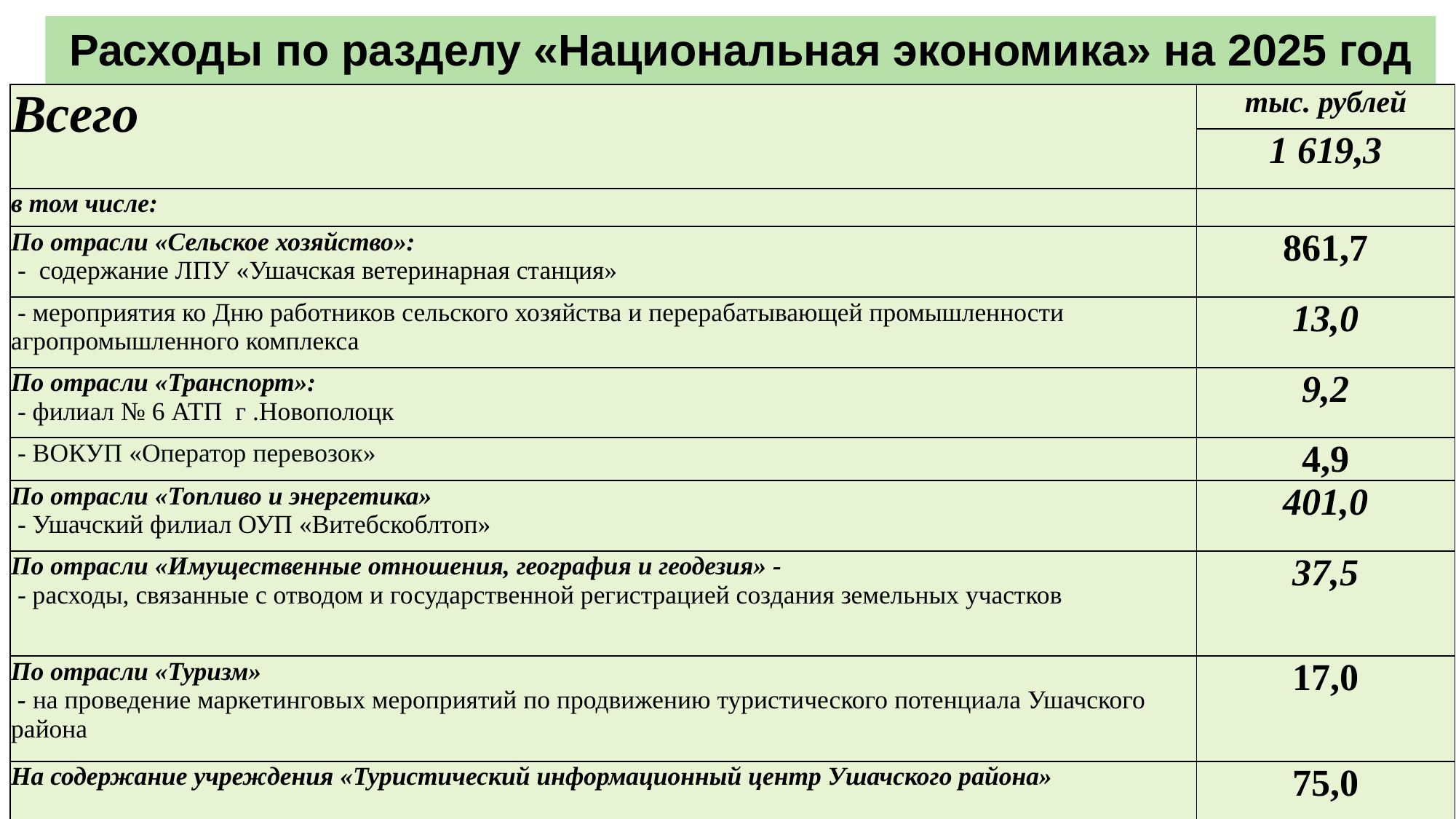

# Расходы по разделу «Национальная экономика» на 2025 год
| Всего | тыс. рублей |
| --- | --- |
|  | 1 619,3 |
| в том числе: |  |
| По отрасли «Сельское хозяйство»: - содержание ЛПУ «Ушачская ветеринарная станция» | 861,7 |
| - мероприятия ко Дню работников сельского хозяйства и перерабатывающей промышленности агропромышленного комплекса | 13,0 |
| По отрасли «Транспорт»: - филиал № 6 АТП г .Новополоцк | 9,2 |
| - ВОКУП «Оператор перевозок» | 4,9 |
| По отрасли «Топливо и энергетика» - Ушачский филиал ОУП «Витебскоблтоп» | 401,0 |
| По отрасли «Имущественные отношения, география и геодезия» - - расходы, связанные с отводом и государственной регистрацией создания земельных участков | 37,5 |
| По отрасли «Туризм» - на проведение маркетинговых мероприятий по продвижению туристического потенциала Ушачского района | 17,0 |
| На содержание учреждения «Туристический информационный центр Ушачского района» | 75,0 |